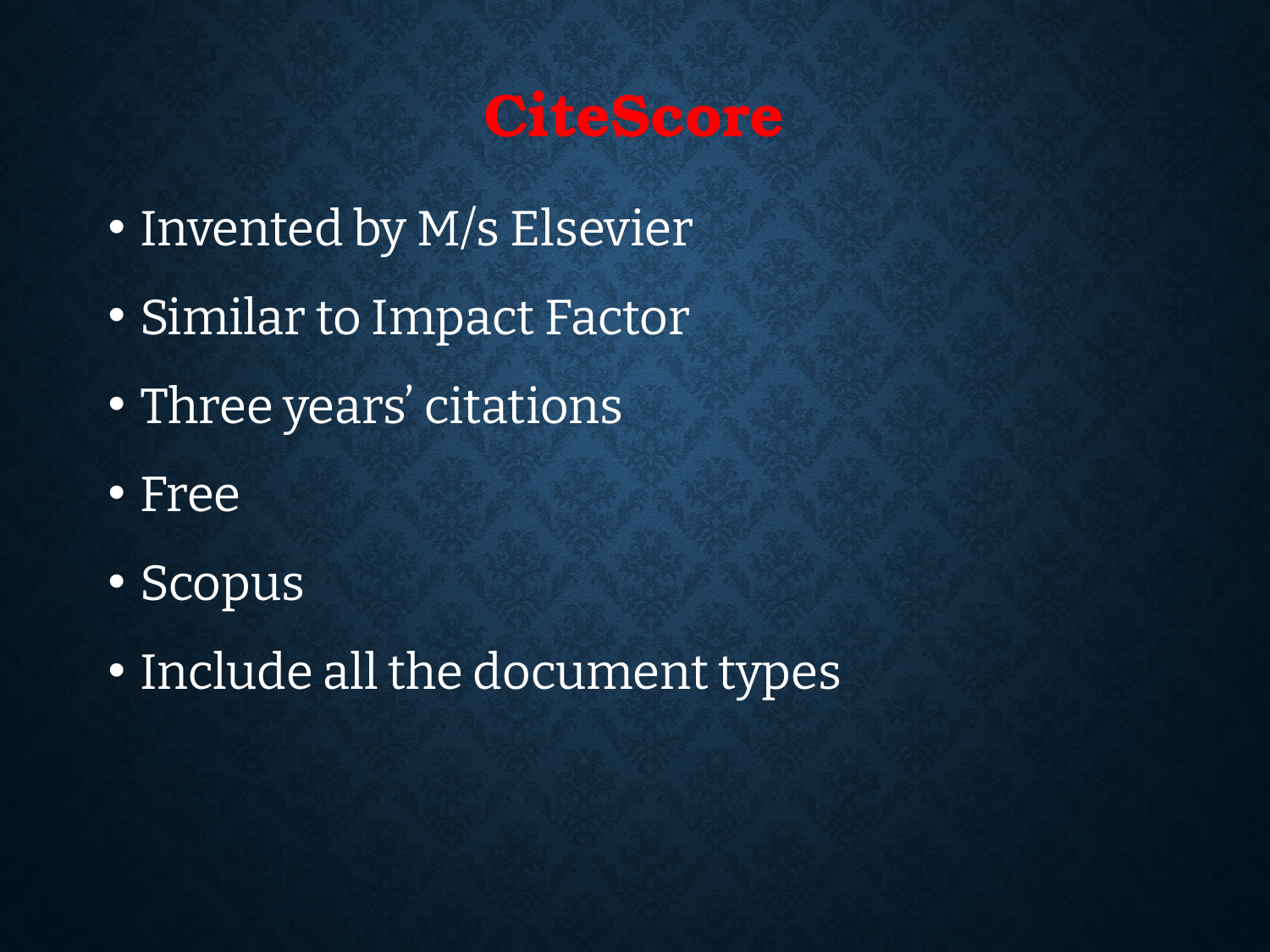

# CiteScore
Invented by M/s Elsevier
Similar to Impact Factor
Three years’ citations
Free
Scopus
Include all the document types